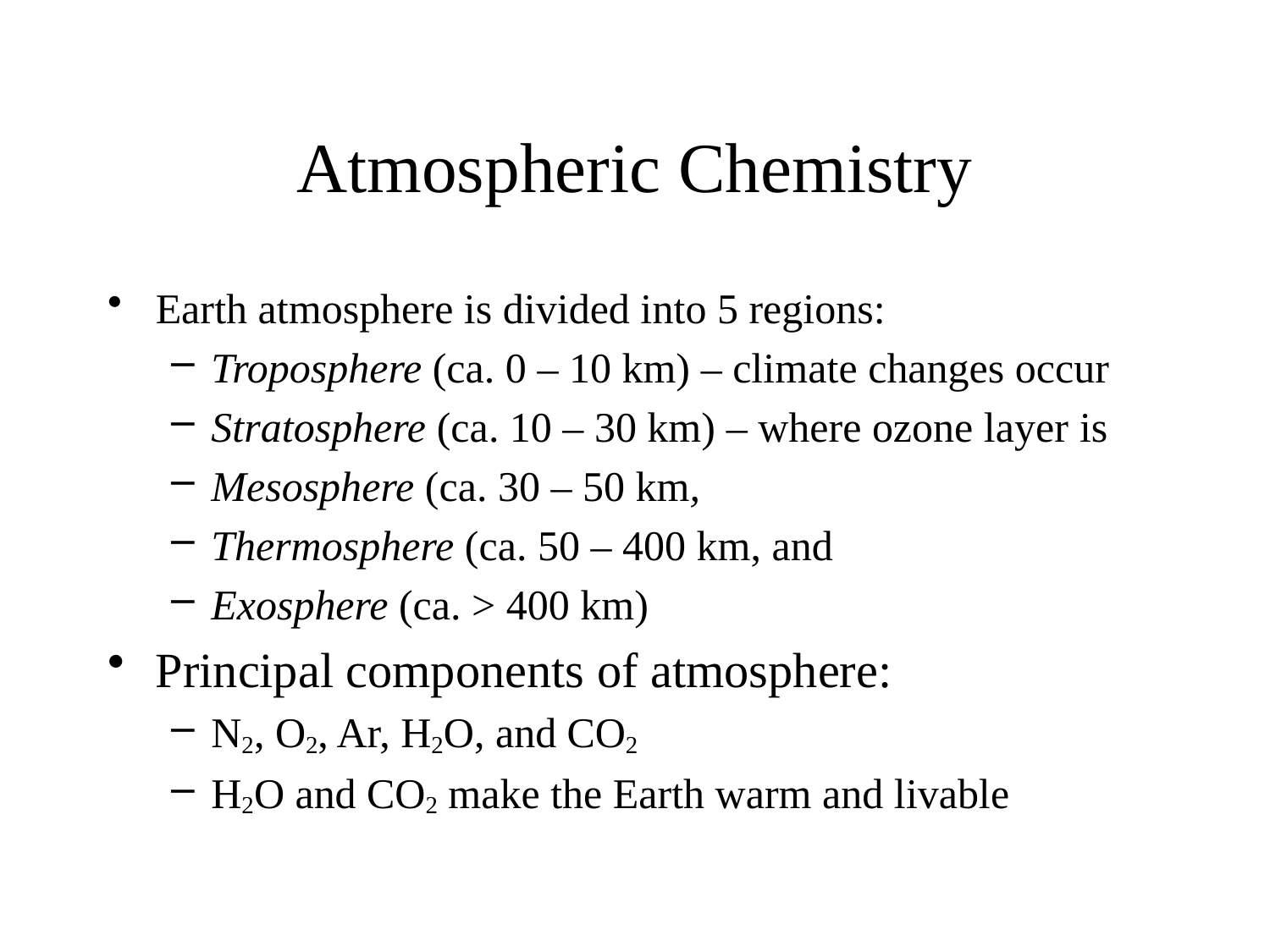

# Atmospheric Chemistry
Earth atmosphere is divided into 5 regions:
Troposphere (ca. 0 – 10 km) – climate changes occur
Stratosphere (ca. 10 – 30 km) – where ozone layer is
Mesosphere (ca. 30 – 50 km,
Thermosphere (ca. 50 – 400 km, and
Exosphere (ca. > 400 km)
Principal components of atmosphere:
N2, O2, Ar, H2O, and CO2
H2O and CO2 make the Earth warm and livable